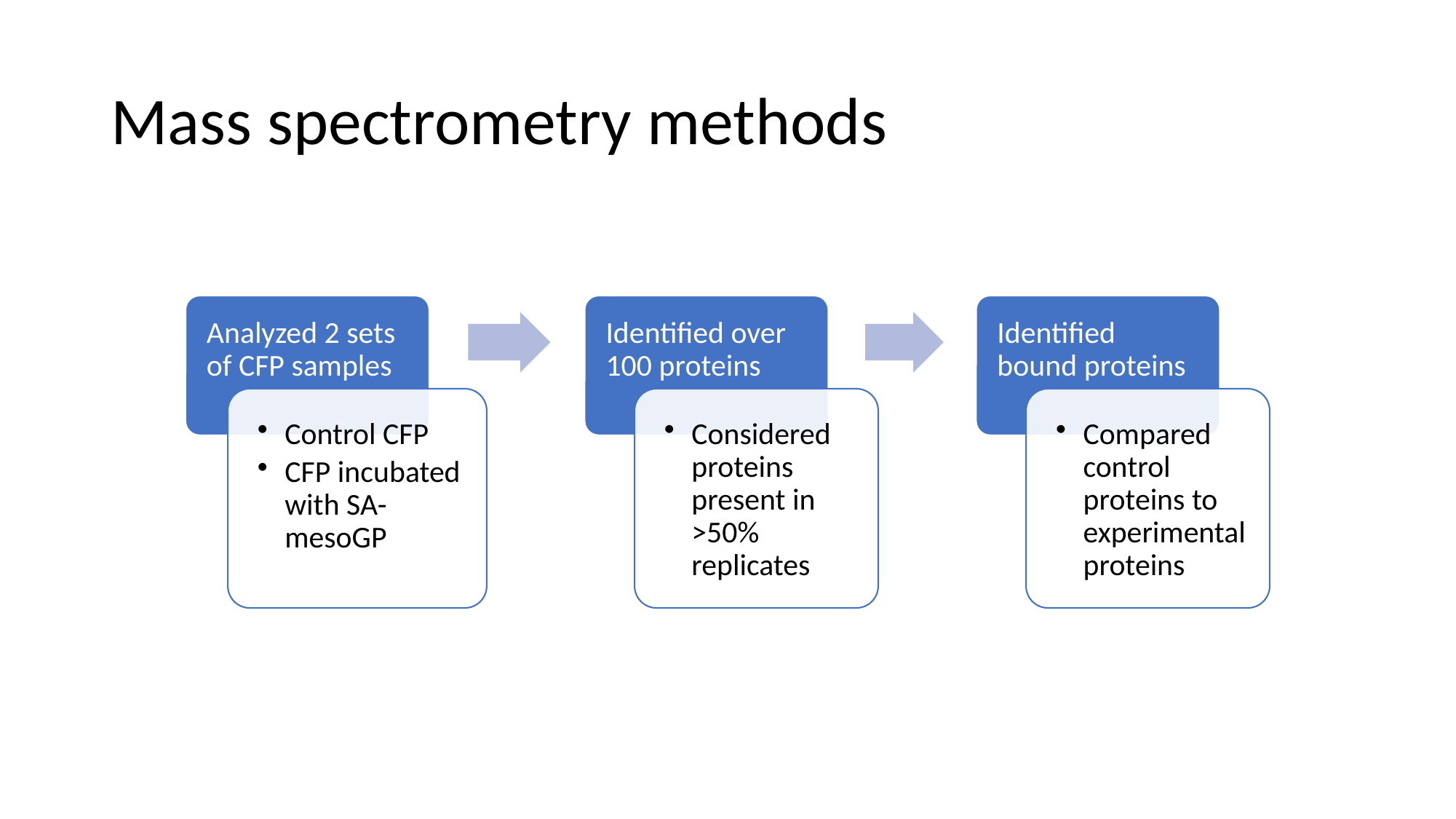

# Mass spectrometry methods
Analyzed 2 sets of CFP samples
Control CFP
CFP incubated with SA-mesoGP

Identified over 100 proteins
Considered proteins present in >50% replicates

Identified bound proteins
Compared control proteins to experimental proteins